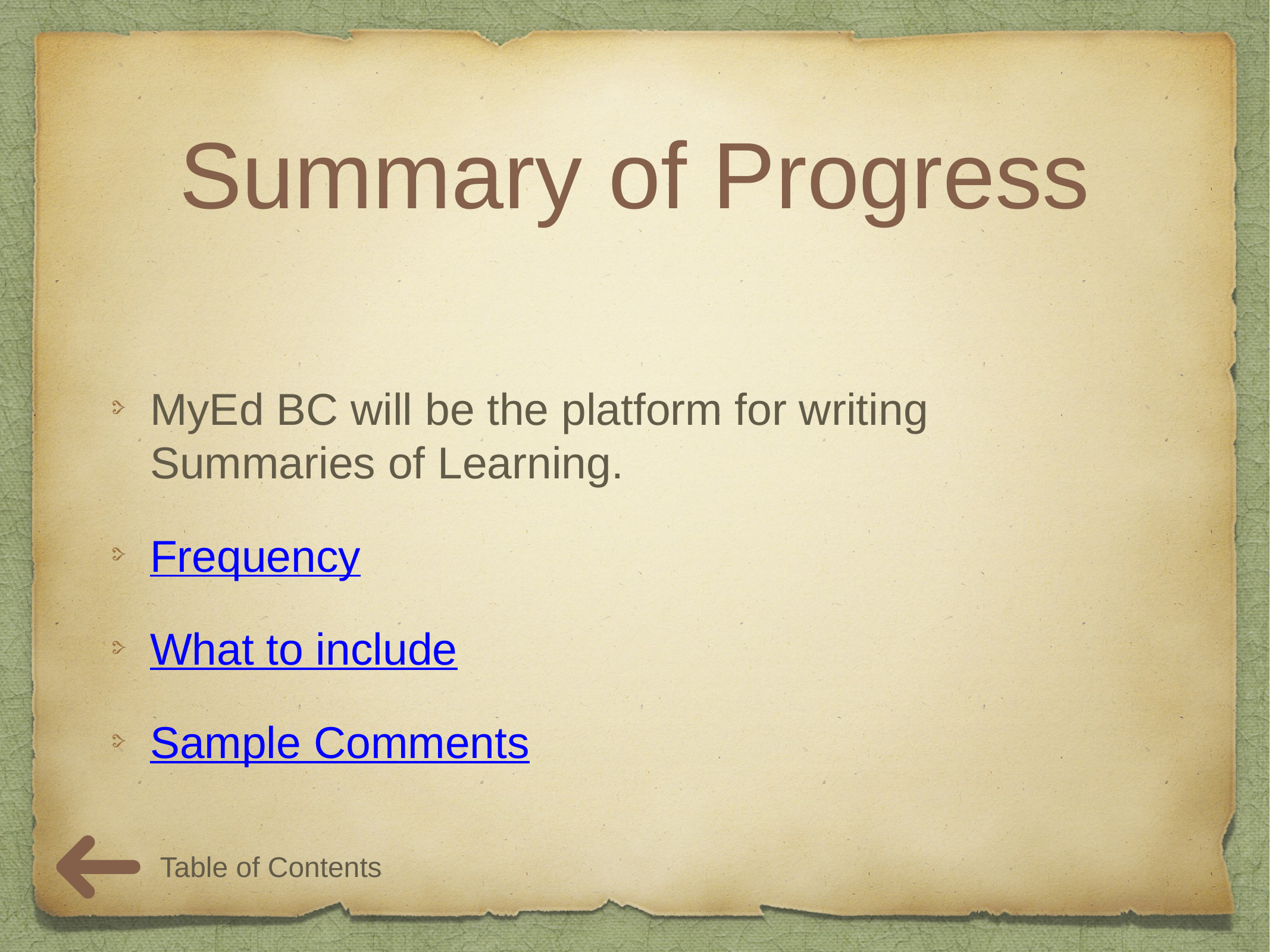

# Summary of Progress
MyEd BC will be the platform for writing Summaries of Learning.
Frequency
What to include
Sample Comments

Table of Contents